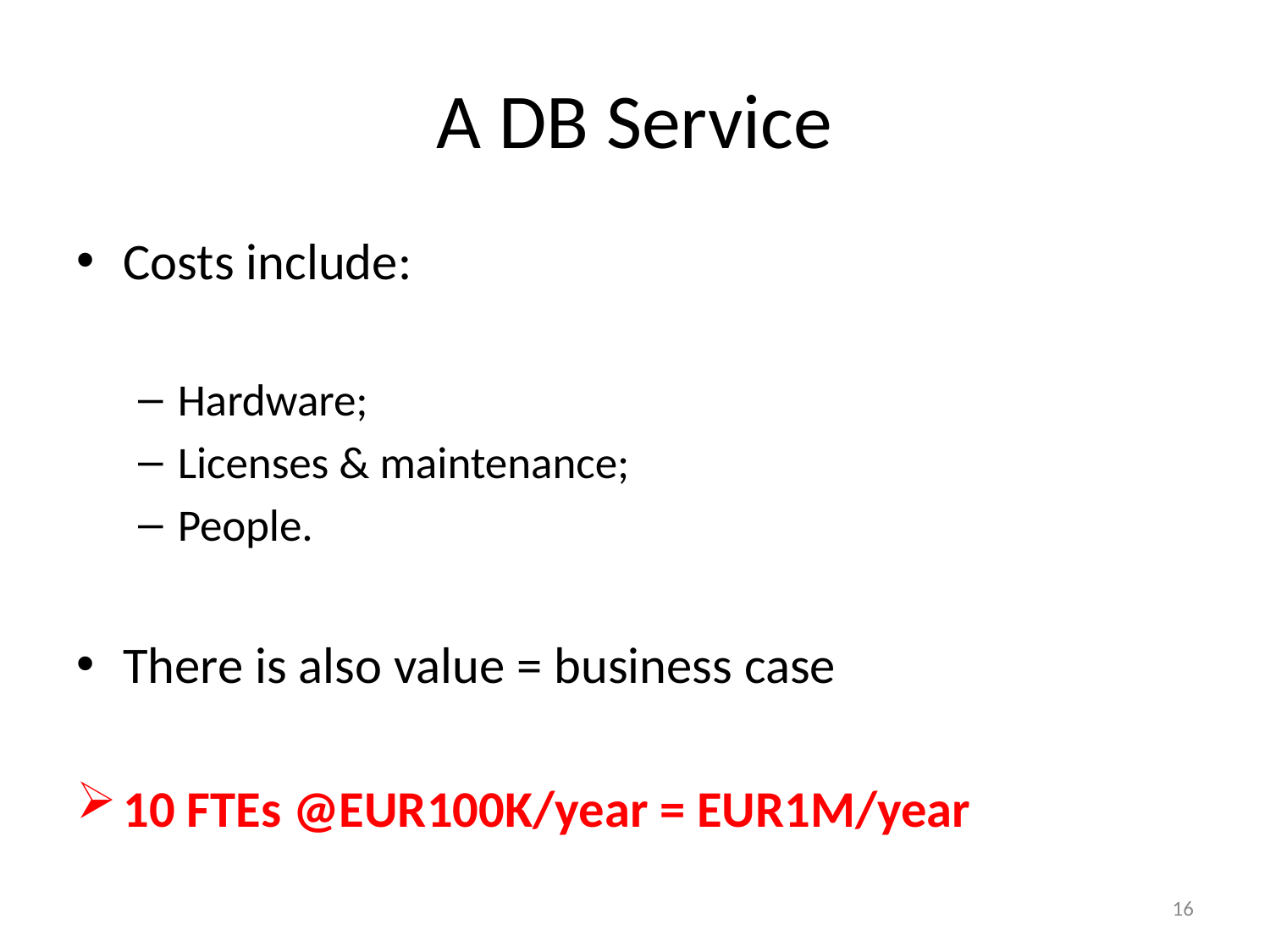

# A DB Service
Costs include:

Hardware;
Licenses & maintenance;
People.

There is also value = business case

10 FTEs @EUR100K/year = EUR1M/year

16